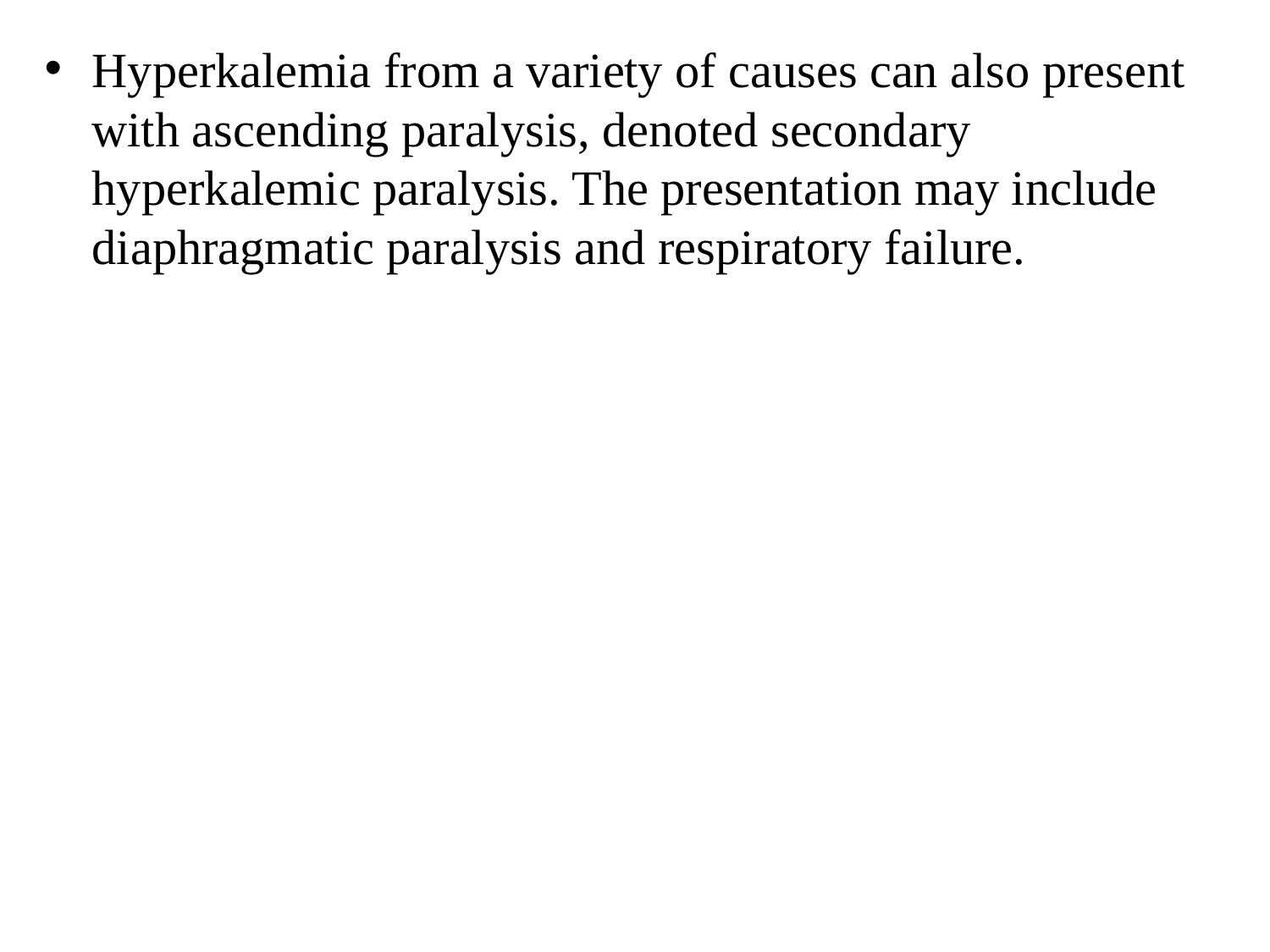

Hyperkalemia from a variety of causes can also present with ascending paralysis, denoted secondary hyperkalemic paralysis. The presentation may include diaphragmatic paralysis and respiratory failure.